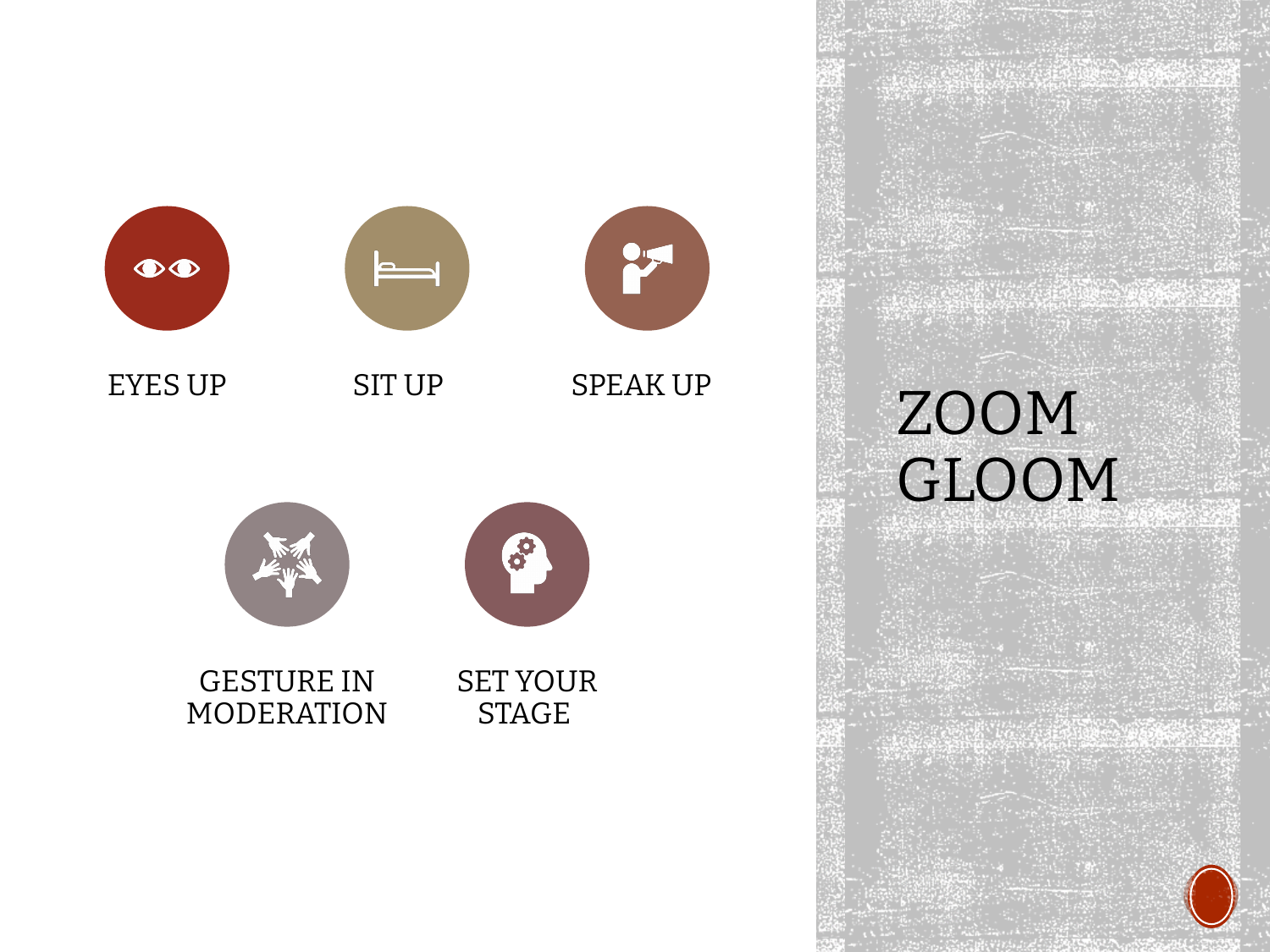

# ZOOM GLOOM

EYES UP

SIT UP

SPEAK UP

GESTURE IN MODERATION

SET YOUR STAGE